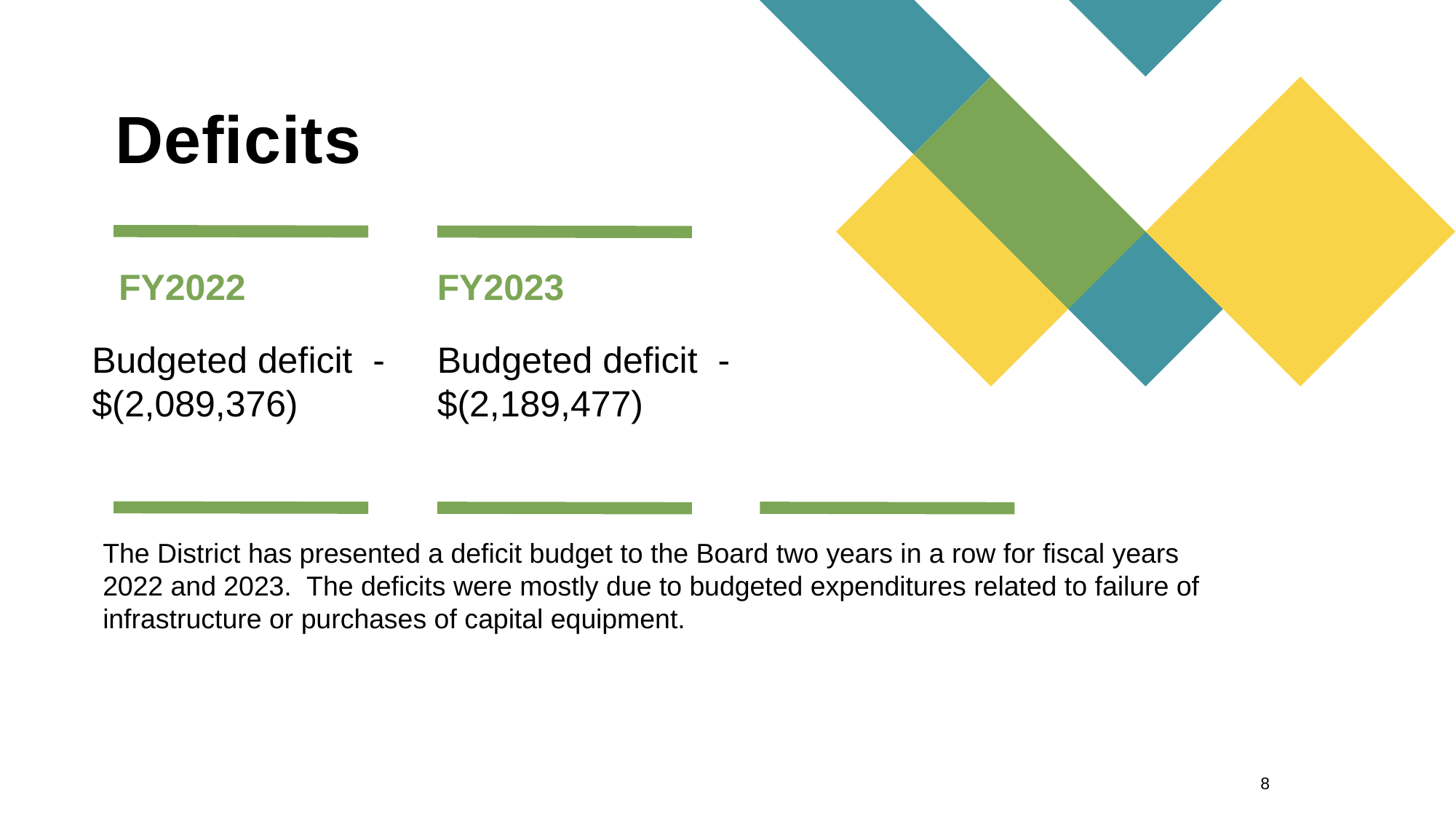

# Deficits
FY2022
FY2023
Budgeted deficit  - $(2,089,376)
Budgeted deficit  - $(2,189,477)
The District has presented a deficit budget to the Board two years in a row for fiscal years 2022 and 2023.  The deficits were mostly due to budgeted expenditures related to failure of infrastructure or purchases of capital equipment.

8